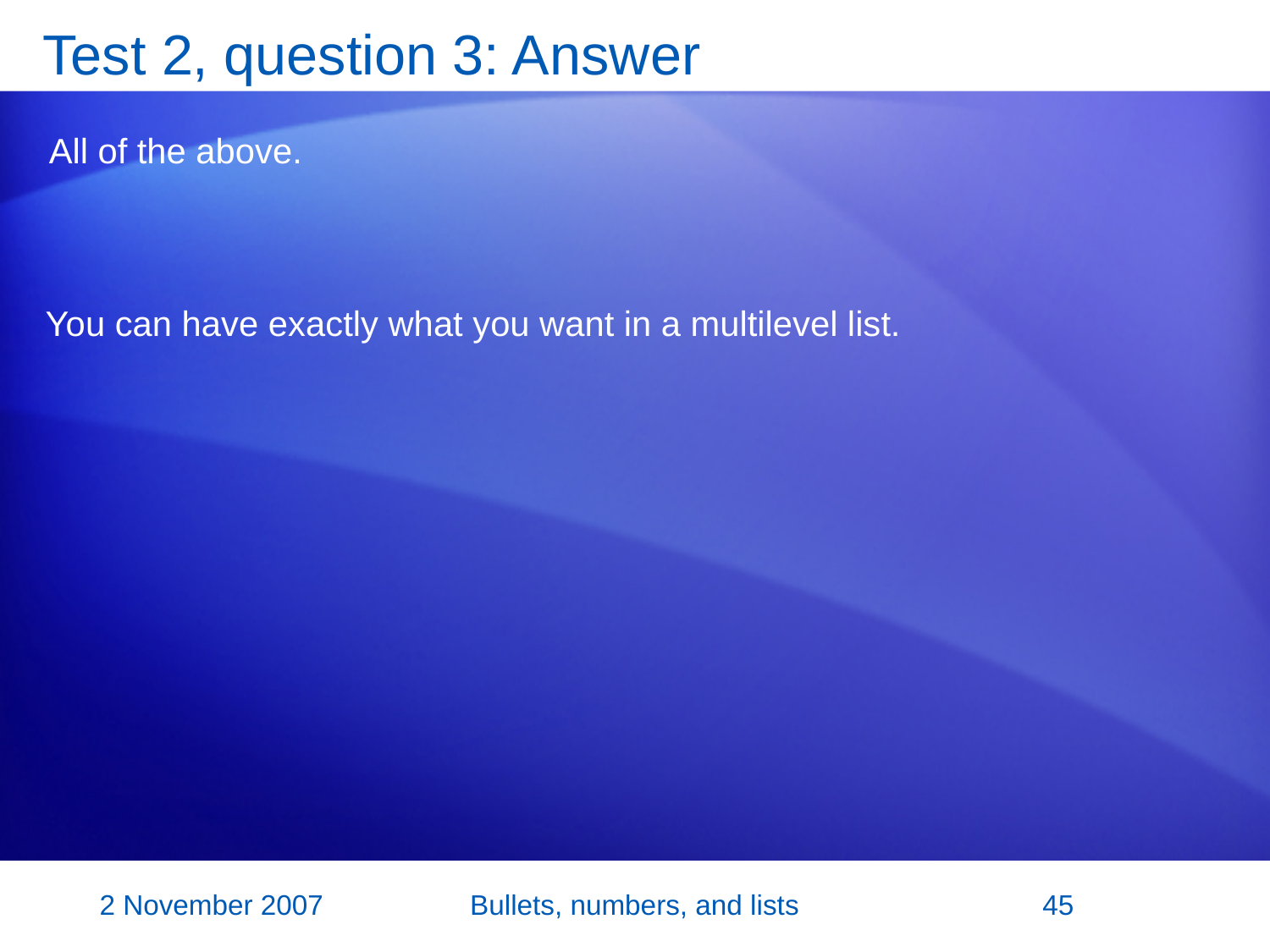

# Test 2, question 3: Answer
All of the above.
You can have exactly what you want in a multilevel list.
2 November 2007
Bullets, numbers, and lists
45